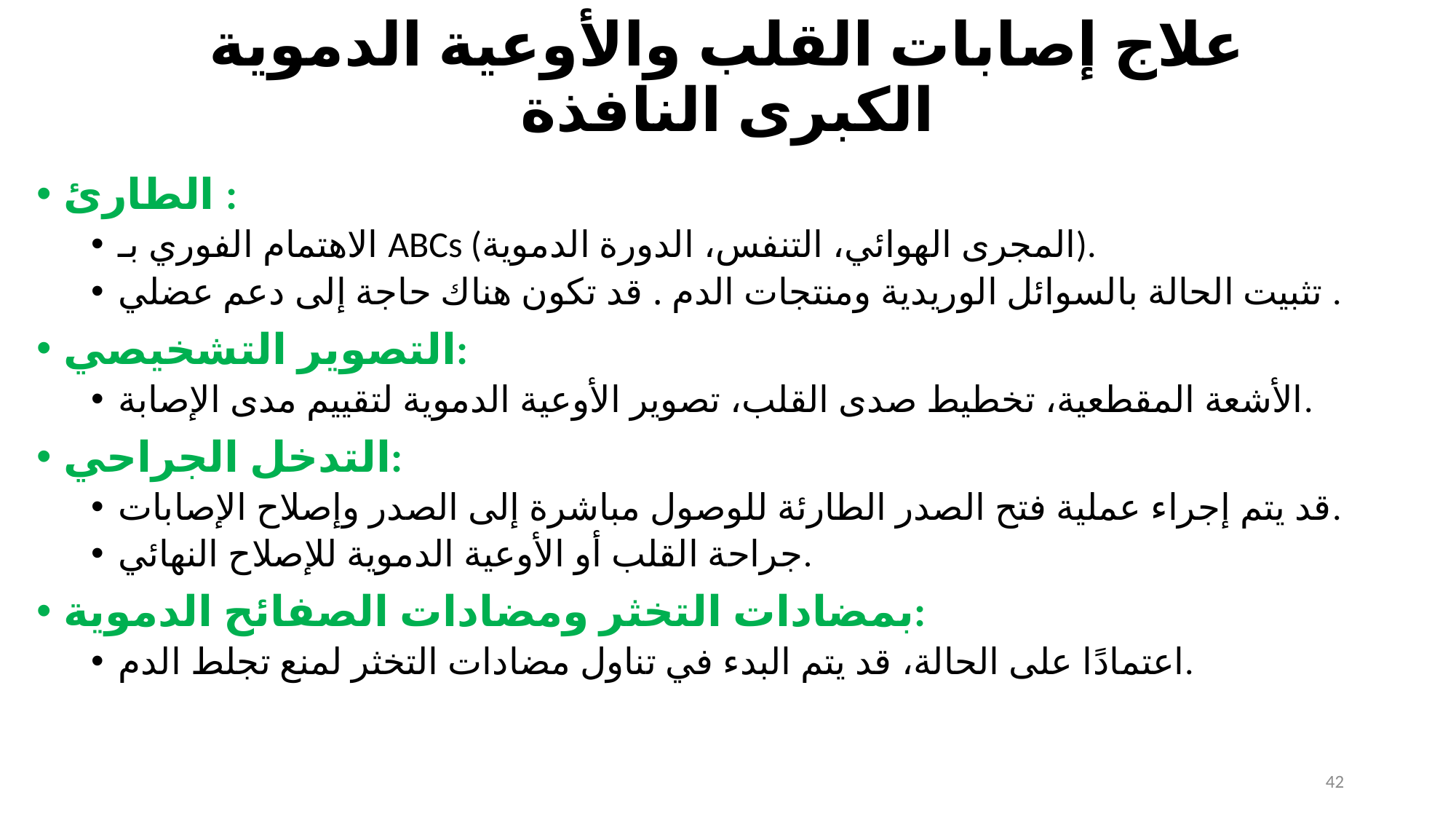

# علاج إصابات القلب والأوعية الدموية الكبرى النافذة
الطارئ :
الاهتمام الفوري بـ ABCs (المجرى الهوائي، التنفس، الدورة الدموية).
تثبيت الحالة بالسوائل الوريدية ومنتجات الدم . قد تكون هناك حاجة إلى دعم عضلي .
التصوير التشخيصي:
الأشعة المقطعية، تخطيط صدى القلب، تصوير الأوعية الدموية لتقييم مدى الإصابة.
التدخل الجراحي:
قد يتم إجراء عملية فتح الصدر الطارئة للوصول مباشرة إلى الصدر وإصلاح الإصابات.
جراحة القلب أو الأوعية الدموية للإصلاح النهائي.
بمضادات التخثر ومضادات الصفائح الدموية:
اعتمادًا على الحالة، قد يتم البدء في تناول مضادات التخثر لمنع تجلط الدم.

42